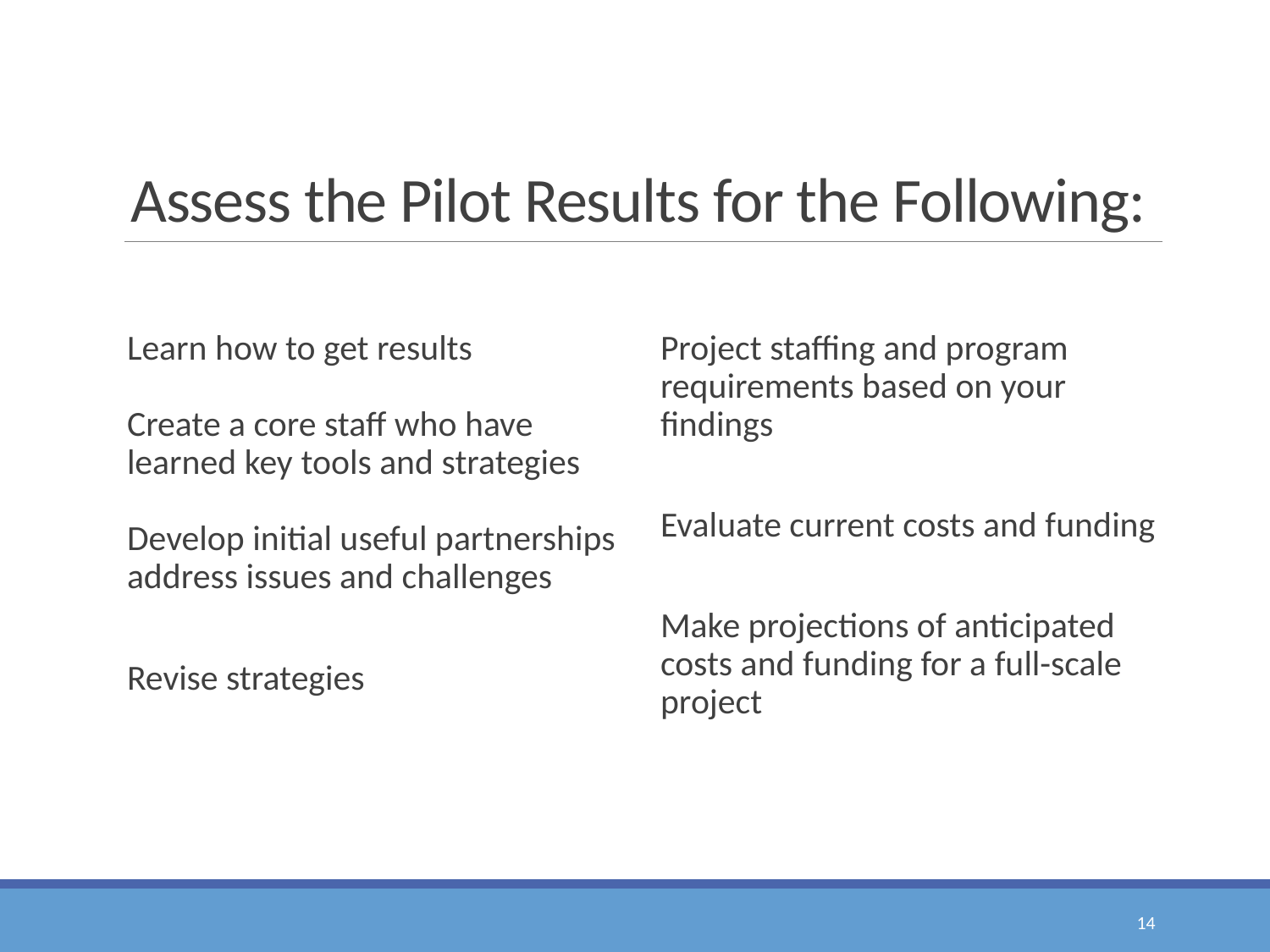

# Assess the Pilot Results for the Following:

Learn how to get results
Create a core staff who have learned key tools and strategies
Develop initial useful partnerships
address issues and challenges
Revise strategies

Project staffing and program requirements based on your findings
Evaluate current costs and funding
Make projections of anticipated costs and funding for a full-scale project
14